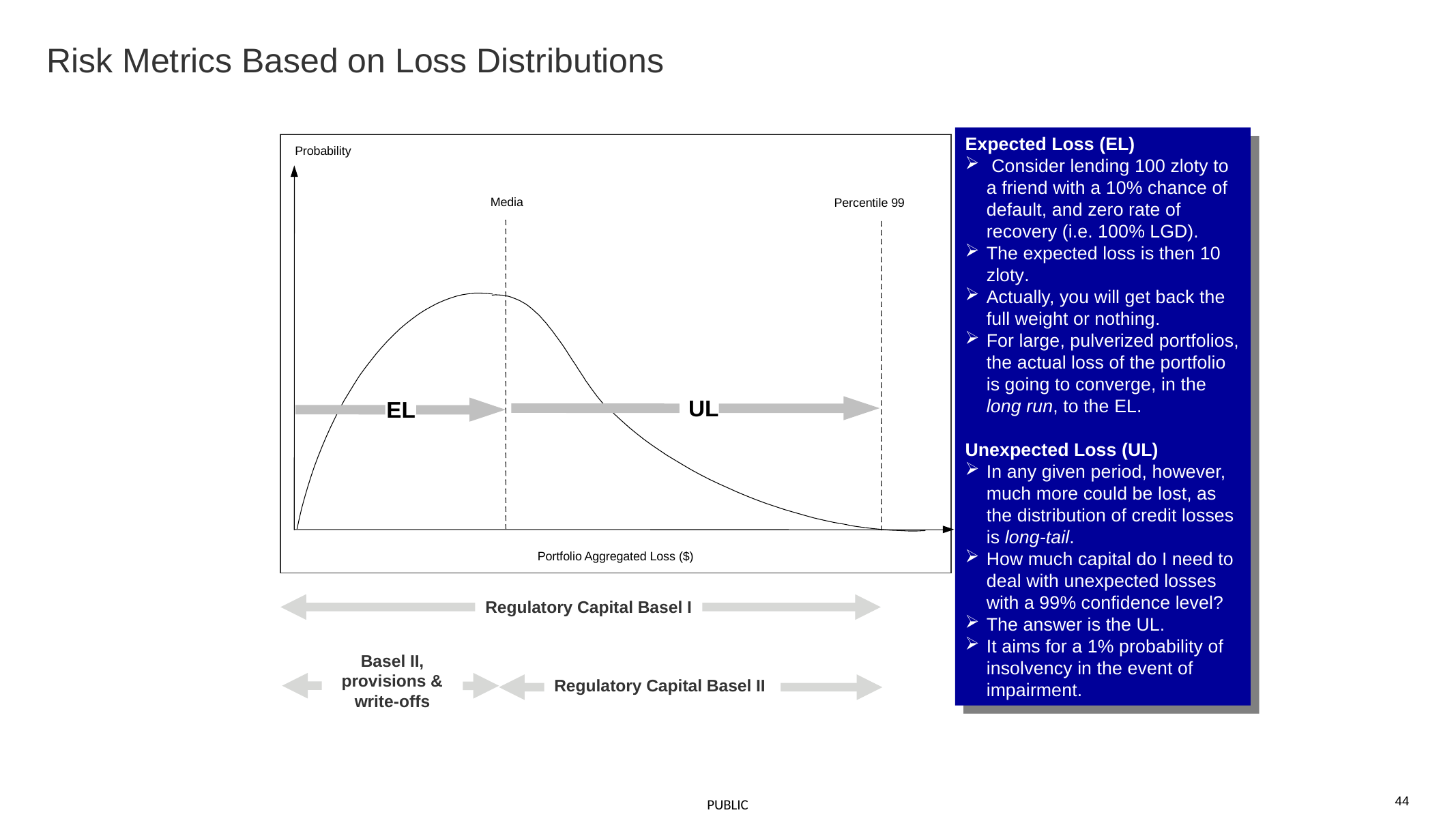

Risk Metrics Based on Loss Distributions
Expected Loss (EL)
 Consider lending 100 zloty to a friend with a 10% chance of default, and zero rate of recovery (i.e. 100% LGD).
The expected loss is then 10 zloty.
Actually, you will get back the full weight or nothing.
For large, pulverized portfolios, the actual loss of the portfolio is going to converge, in the long run, to the EL.

Unexpected Loss (UL)
In any given period, however, much more could be lost, as the distribution of credit losses is long-tail.
How much capital do I need to deal with unexpected losses with a 99% confidence level?
The answer is the UL.
It aims for a 1% probability of insolvency in the event of impairment.

Probability

Media
Percentile 99

UL

EL

Portfolio Aggregated Loss ($)

Regulatory Capital Basel I

Basel II, provisions & write-offs

Regulatory Capital Basel II